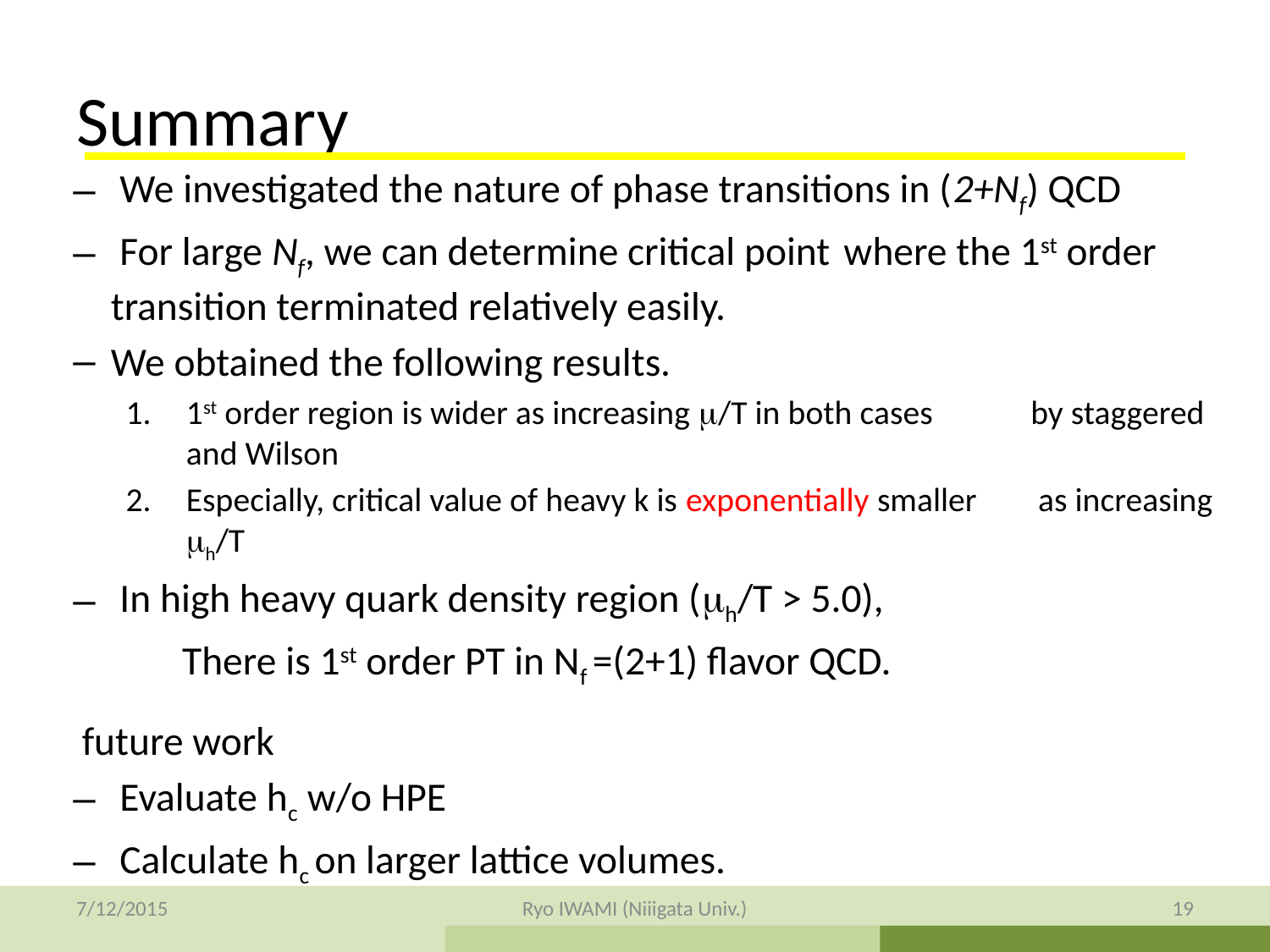

# Summary
 We investigated the nature of phase transitions in (2+Nf) QCD
 For large Nf, we can determine critical point				 where the 1st order transition terminated relatively easily.
We obtained the following results.
1st order region is wider as increasing μ/T in both cases 							by staggered and Wilson
Especially, critical value of heavy k is exponentially smaller							 as increasing μh/T
 In high heavy quark density region (μh/T > 5.0),
            There is 1st order PT in Nf =(2+1) flavor QCD.

 future work
 Evaluate hc w/o HPE
 Calculate hc on larger lattice volumes.
7/12/2015
Ryo IWAMI (Niiigata Univ.)
19